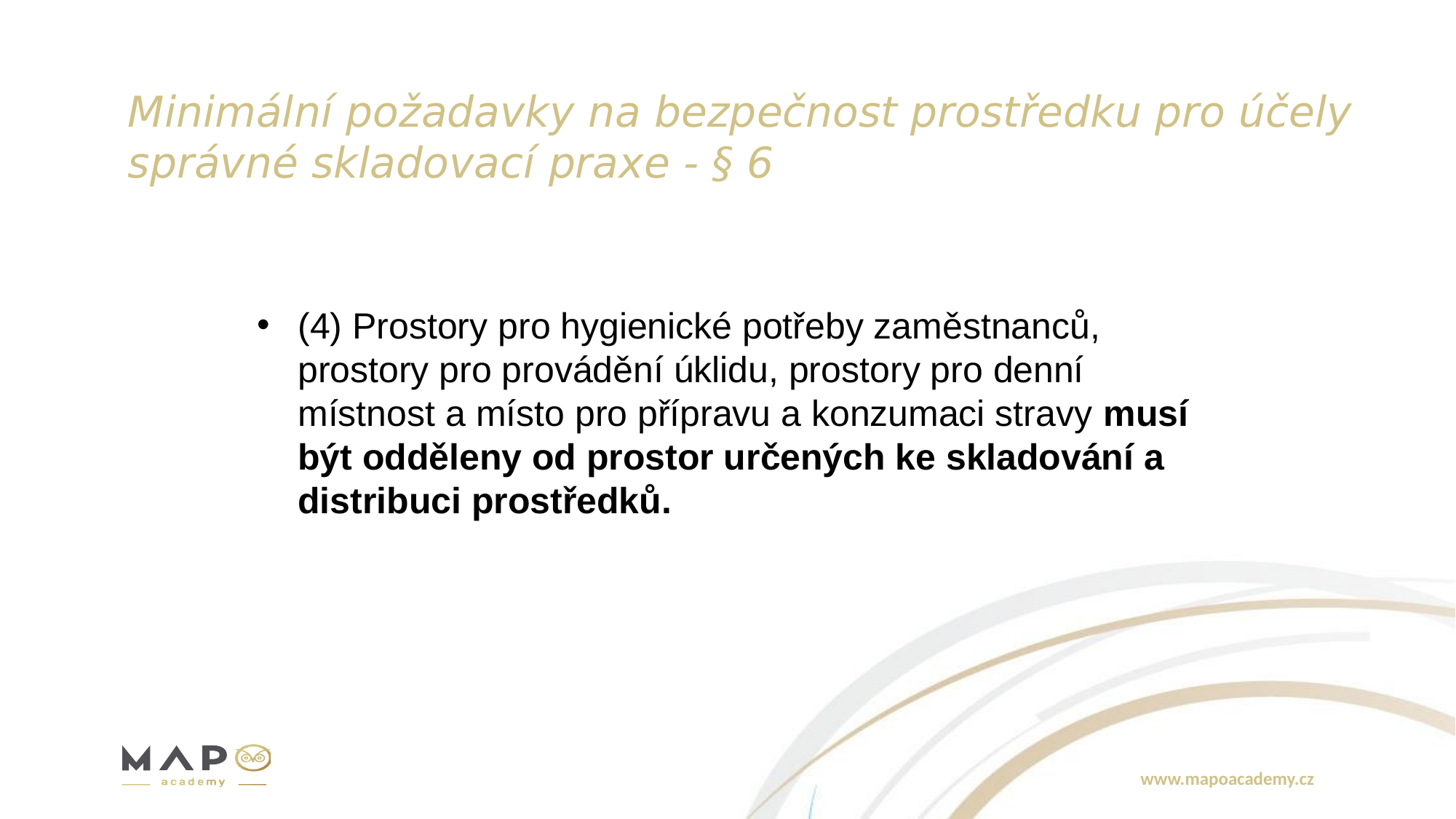

# Minimální požadavky na bezpečnost prostředku pro účely správné skladovací praxe - § 6
(4) Prostory pro hygienické potřeby zaměstnanců, prostory pro provádění úklidu, prostory pro denní místnost a místo pro přípravu a konzumaci stravy musí být odděleny od prostor určených ke skladování a distribuci prostředků.